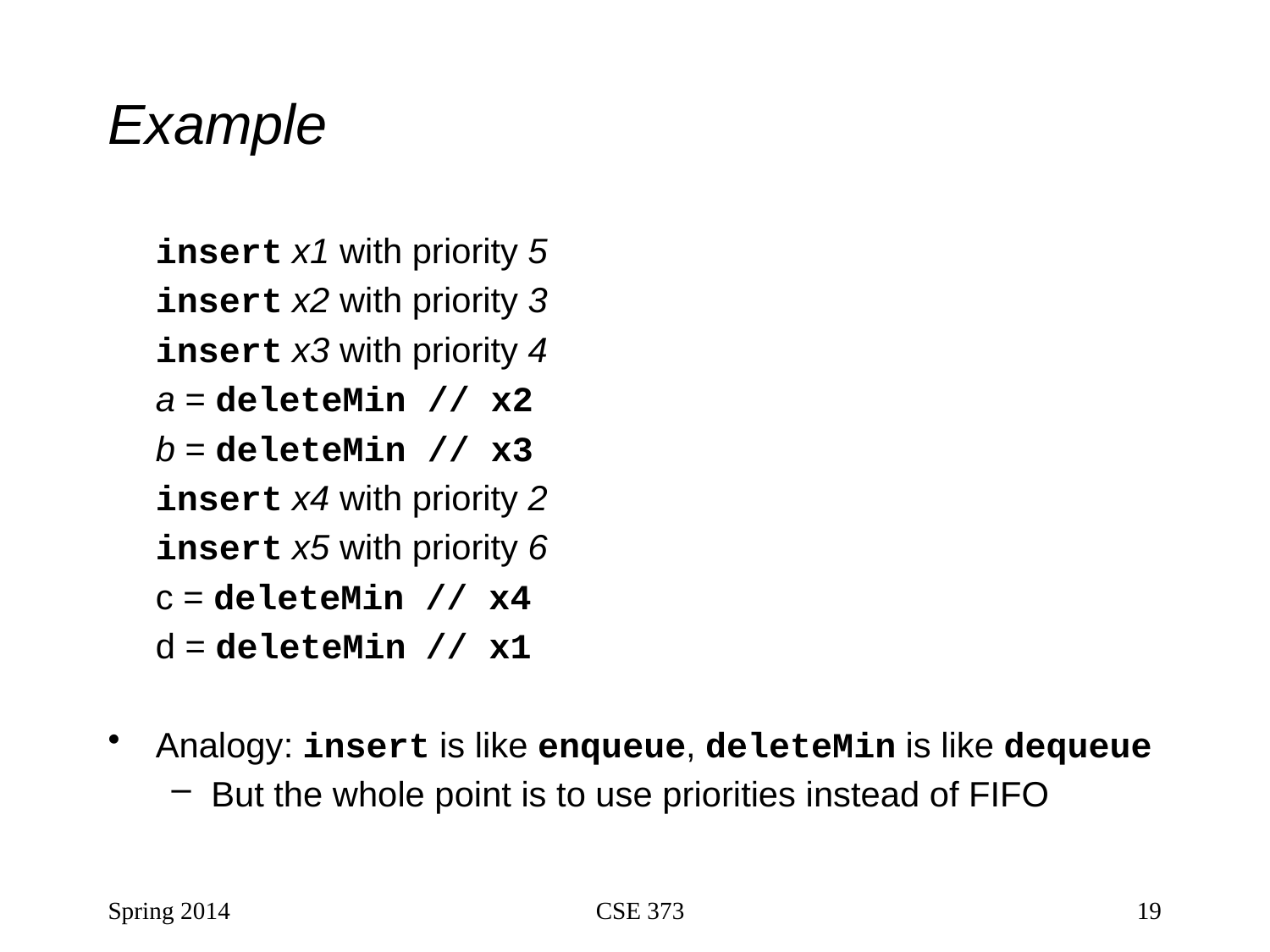

# Example
	insert x1 with priority 5
	insert x2 with priority 3
	insert x3 with priority 4
	a = deleteMin // x2
	b = deleteMin // x3
	insert x4 with priority 2
	insert x5 with priority 6
	c = deleteMin // x4
	d = deleteMin  // x1

Analogy: insert is like enqueue, deleteMin is like dequeue
But the whole point is to use priorities instead of FIFO
Spring 2014
CSE 373
19